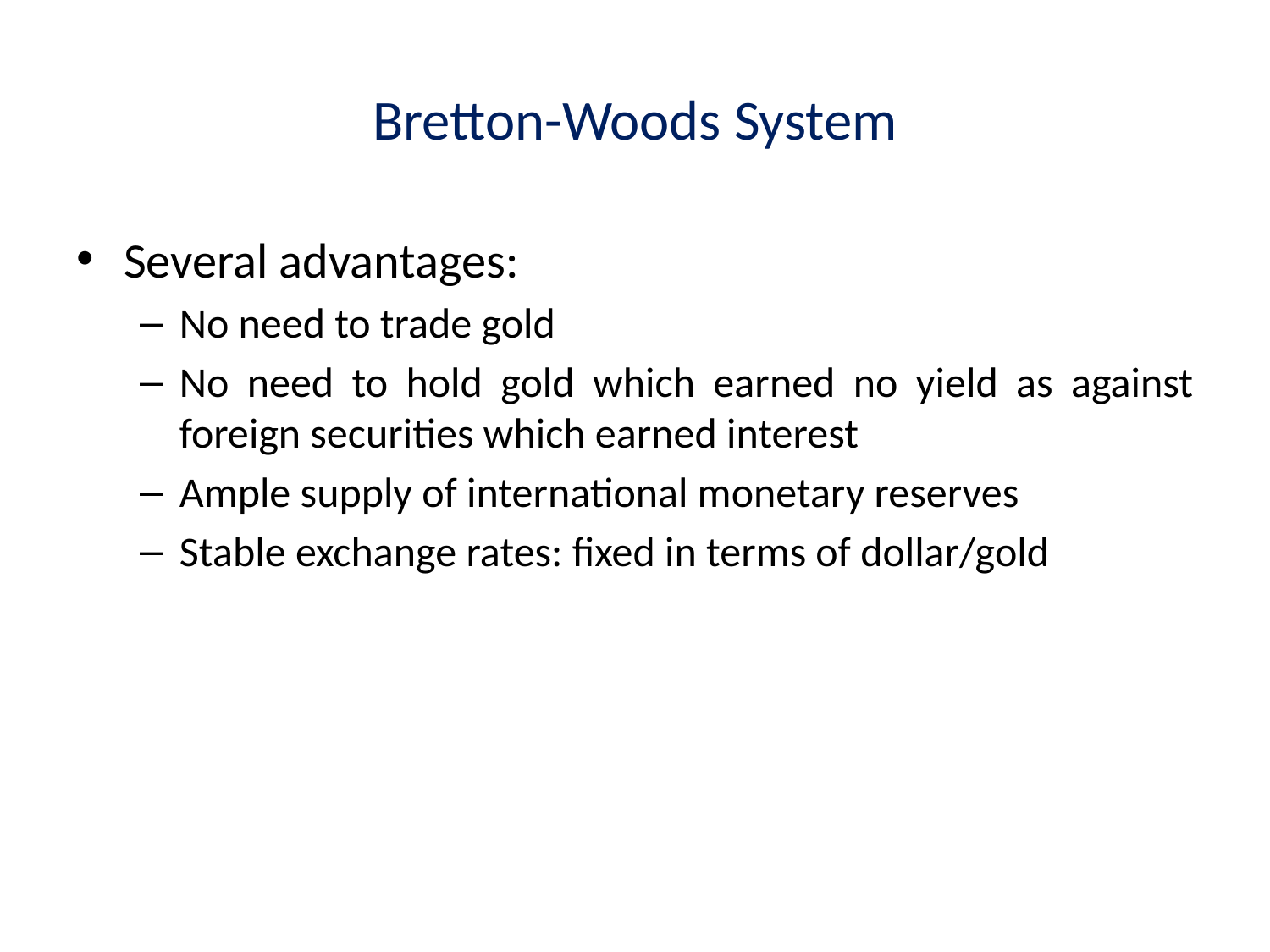

# Bretton-Woods System
Several advantages:
No need to trade gold
No need to hold gold which earned no yield as against foreign securities which earned interest
Ample supply of international monetary reserves
Stable exchange rates: fixed in terms of dollar/gold